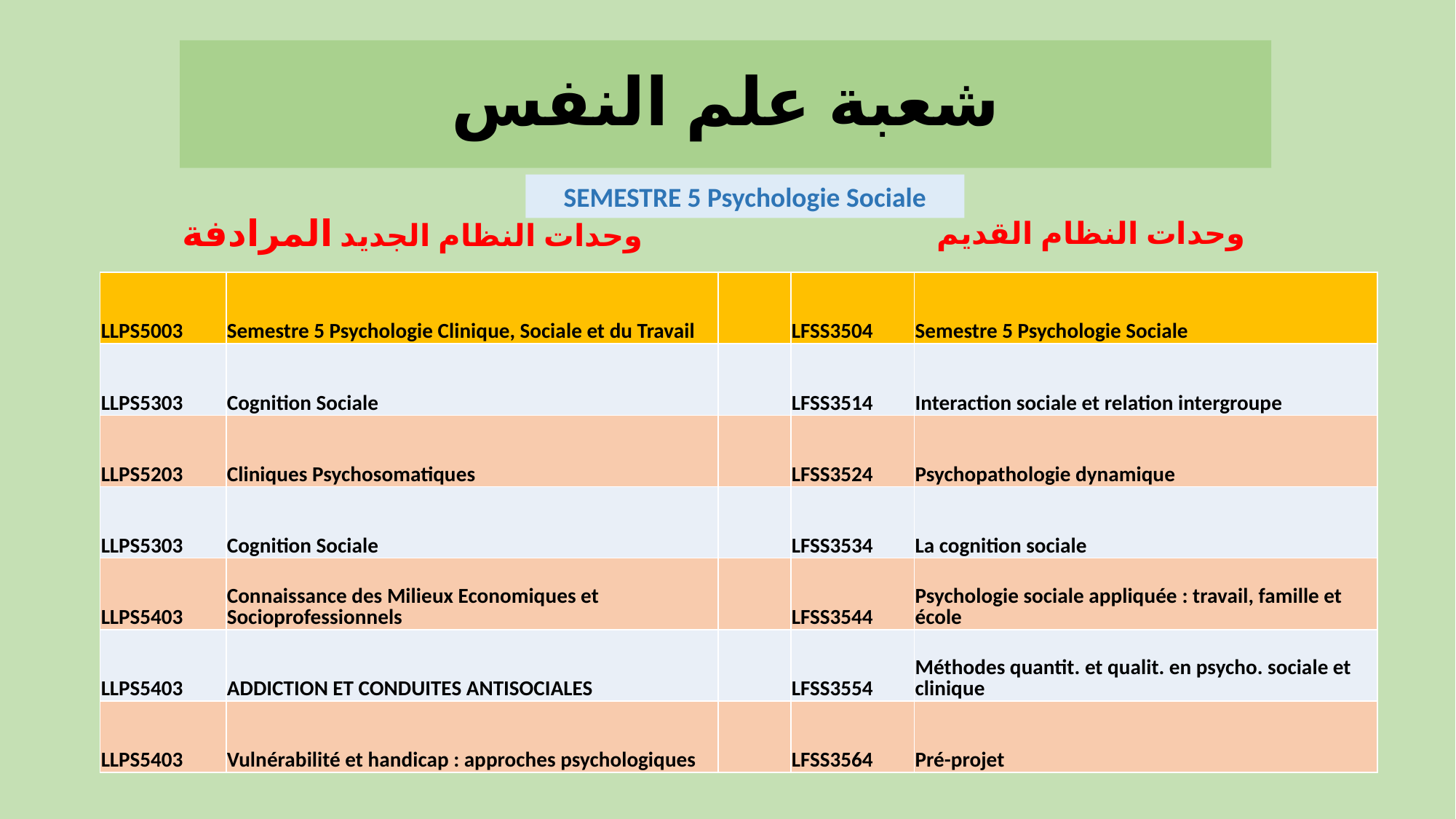

شعبة علم النفس
SEMESTRE 5 Psychologie Sociale
وحدات النظام الجديد المرادفة
وحدات النظام القديم
| LLPS5003 | Semestre 5 Psychologie Clinique, Sociale et du Travail |  | LFSS3504 | Semestre 5 Psychologie Sociale |
| --- | --- | --- | --- | --- |
| LLPS5303 | Cognition Sociale |  | LFSS3514 | Interaction sociale et relation intergroupe |
| LLPS5203 | Cliniques Psychosomatiques |  | LFSS3524 | Psychopathologie dynamique |
| LLPS5303 | Cognition Sociale |  | LFSS3534 | La cognition sociale |
| LLPS5403 | Connaissance des Milieux Economiques et Socioprofessionnels |  | LFSS3544 | Psychologie sociale appliquée : travail, famille et école |
| LLPS5403 | ADDICTION ET CONDUITES ANTISOCIALES |  | LFSS3554 | Méthodes quantit. et qualit. en psycho. sociale et clinique |
| LLPS5403 | Vulnérabilité et handicap : approches psychologiques |  | LFSS3564 | Pré-projet |